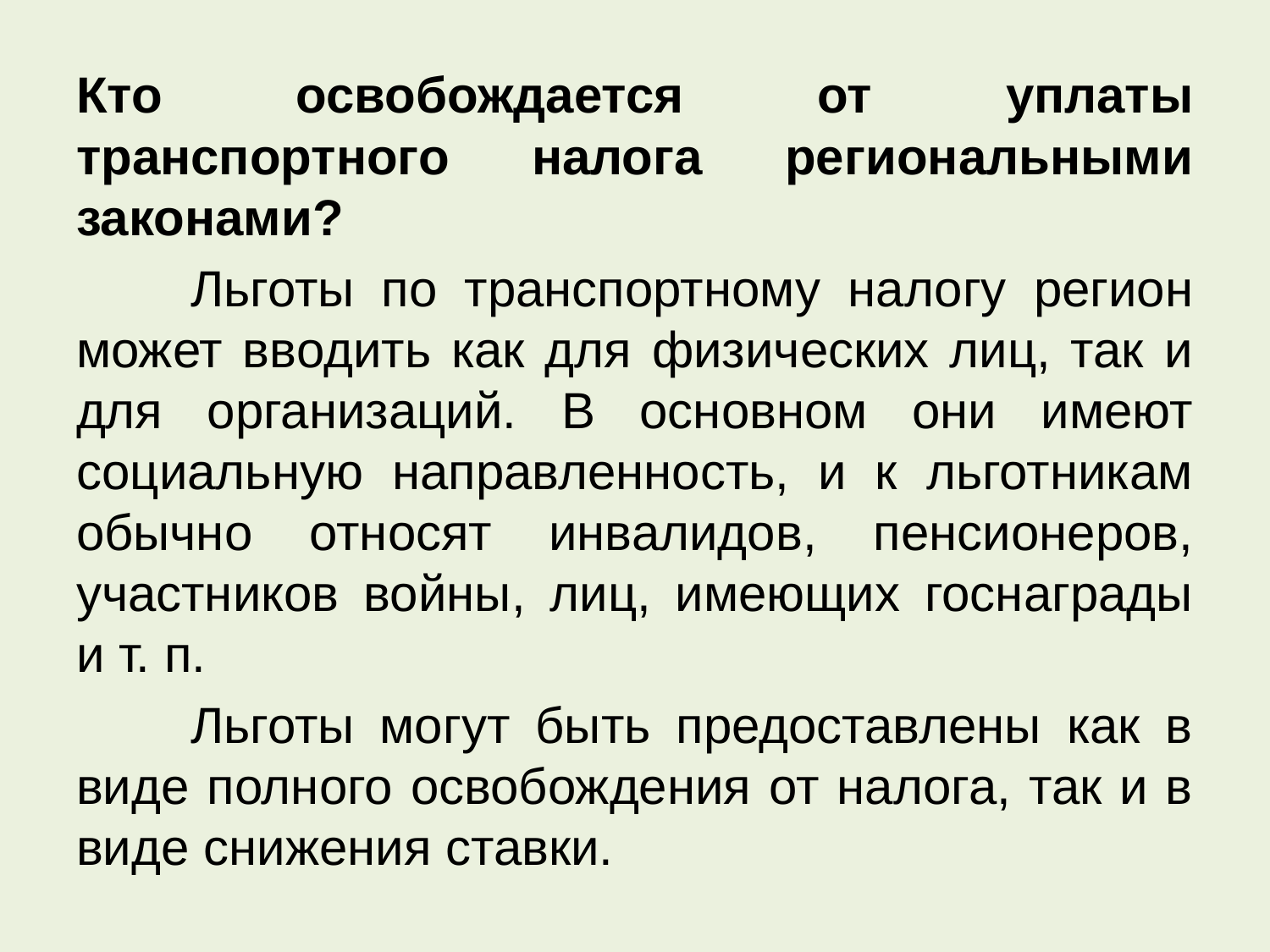

Кто освобождается от уплаты транспортного налога региональными законами?
	Льготы по транспортному налогу регион может вводить как для физических лиц, так и для организаций. В основном они имеют социальную направленность, и к льготникам обычно относят инвалидов, пенсионеров, участников войны, лиц, имеющих госнаграды и т. п.
	Льготы могут быть предоставлены как в виде полного освобождения от налога, так и в виде снижения ставки.